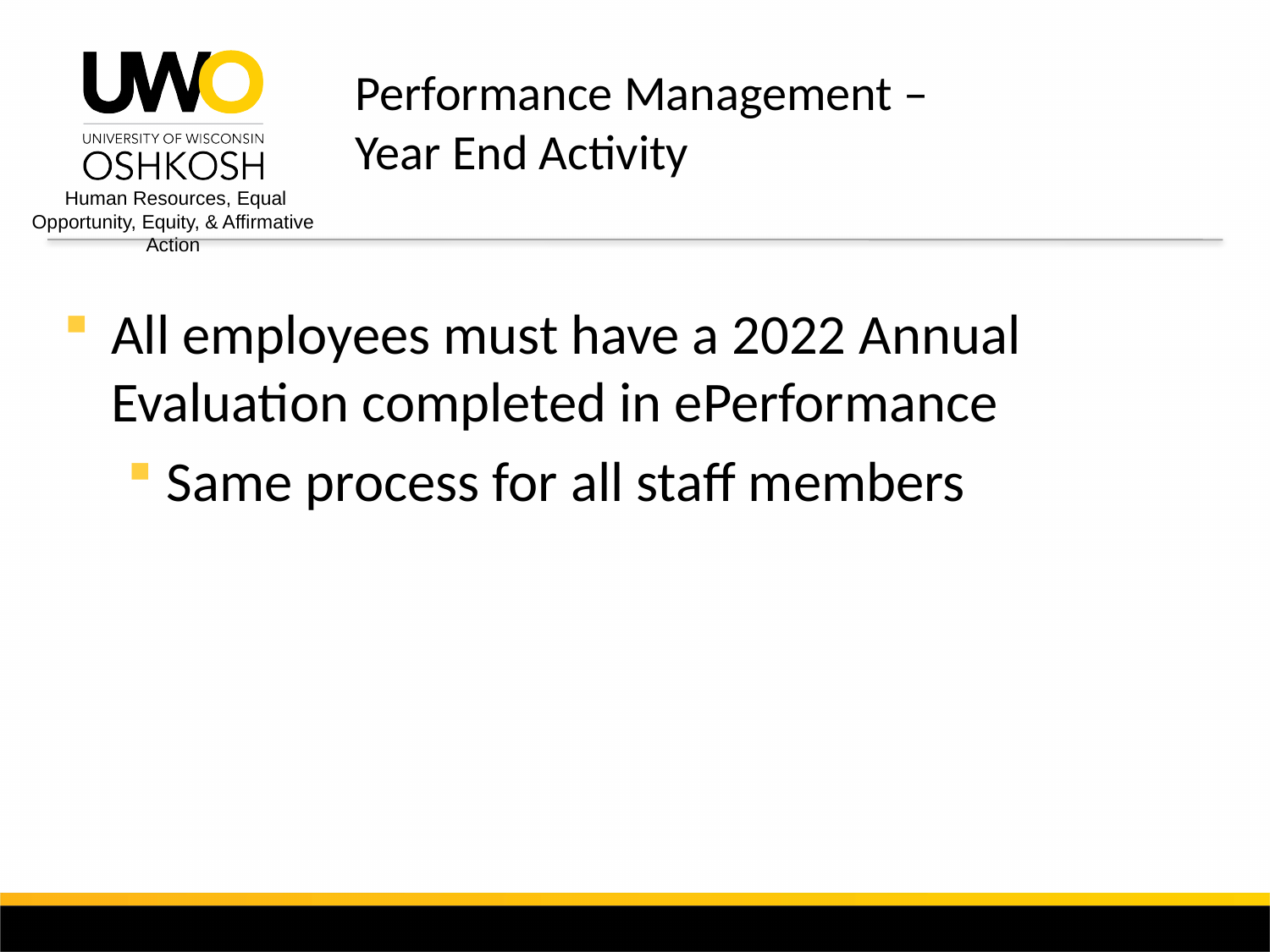

# Performance Management –  Year End Activity
All employees must have a 2022 Annual Evaluation completed in ePerformance
Same process for all staff members